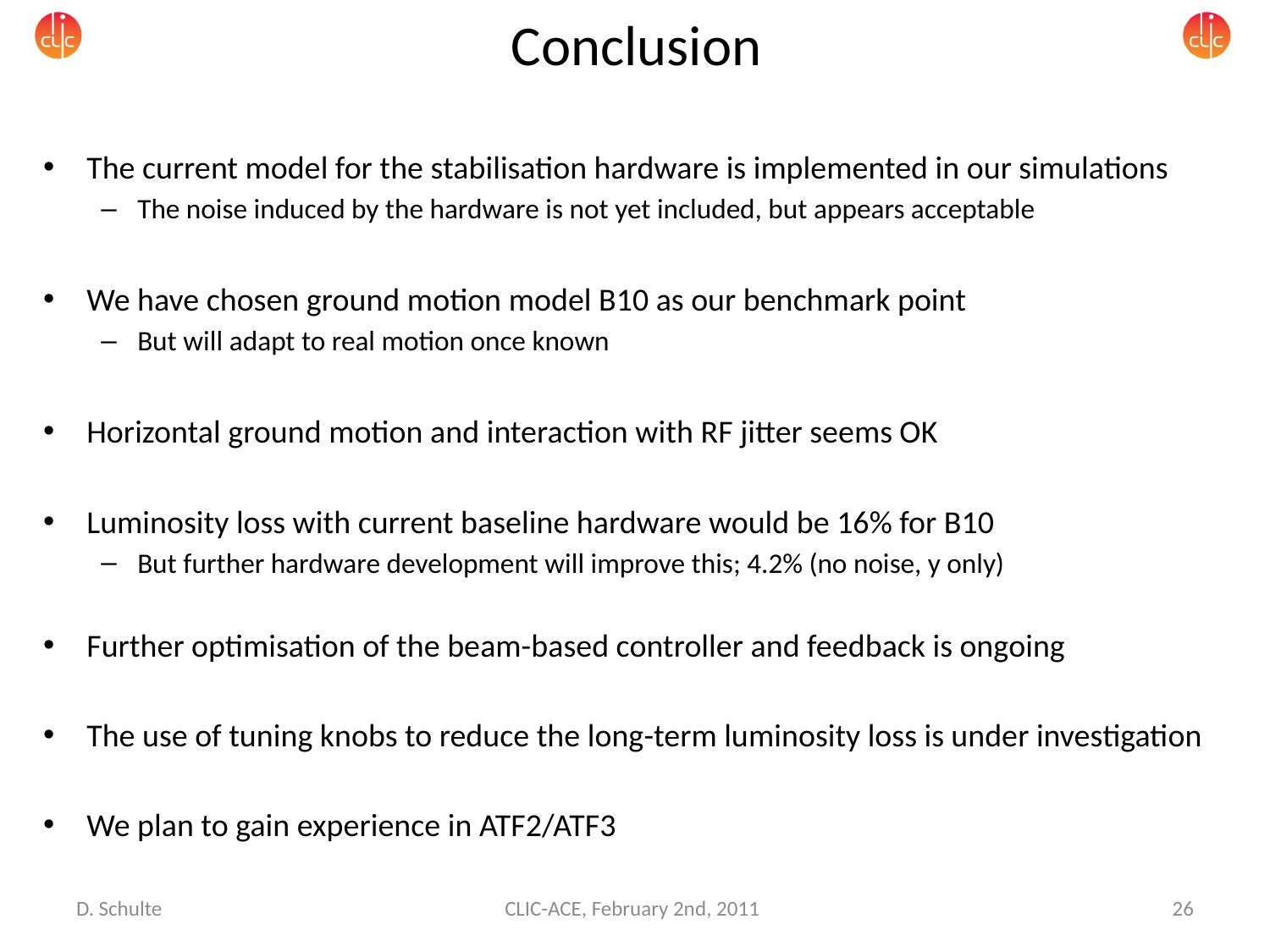

# Conclusion
The current model for the stabilisation hardware is implemented in our simulations
The noise induced by the hardware is not yet included, but appears acceptable

We have chosen ground motion model B10 as our benchmark point
But will adapt to real motion once known

Horizontal ground motion and interaction with RF jitter seems OK

Luminosity loss with current baseline hardware would be 16% for B10
But further hardware development will improve this; 4.2% (no noise, y only)

Further optimisation of the beam-based controller and feedback is ongoing

The use of tuning knobs to reduce the long-term luminosity loss is under investigation

We plan to gain experience in ATF2/ATF3
D. Schulte
CLIC-ACE, February 2nd, 2011
26